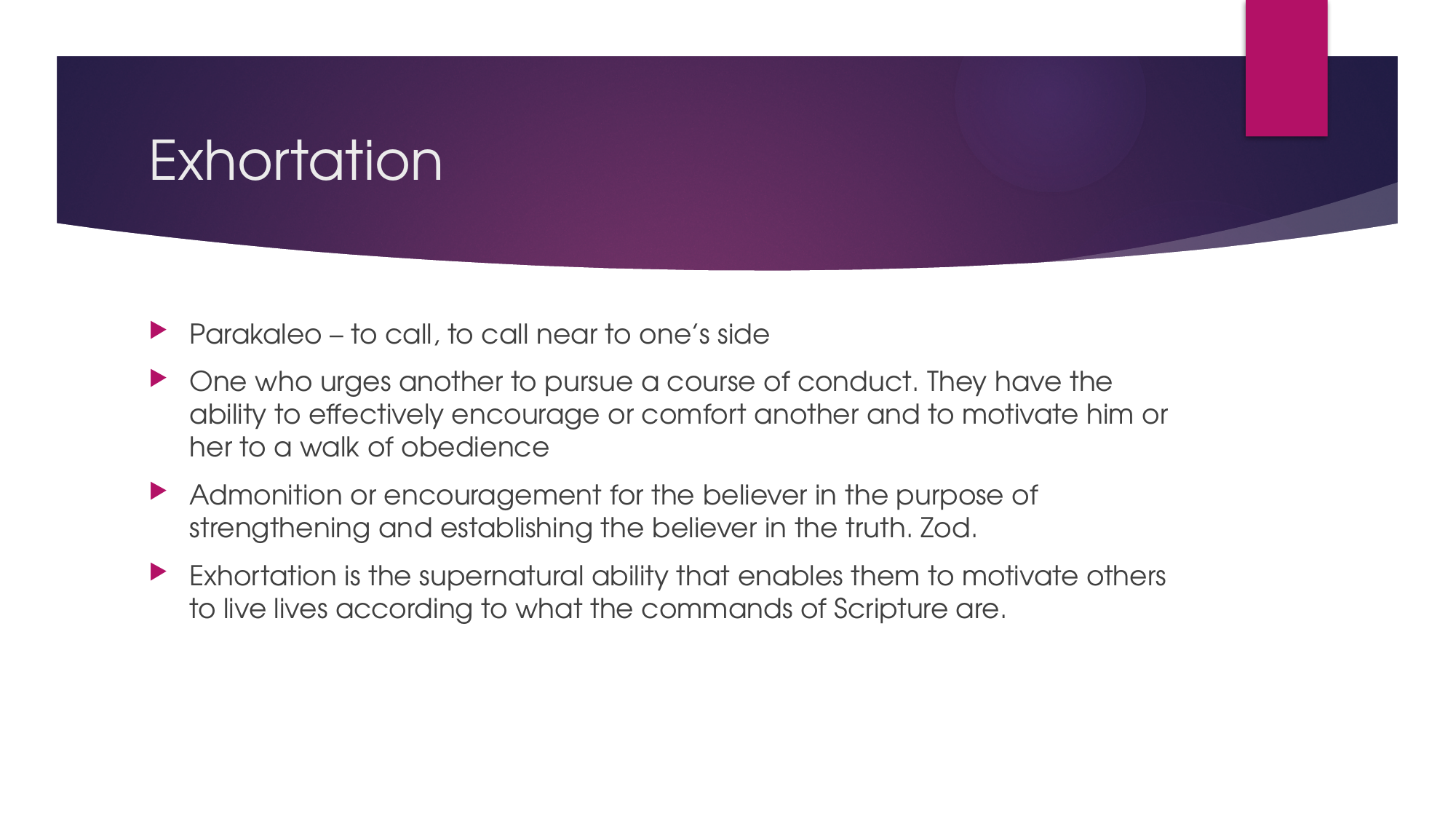

# Exhortation
Parakaleo – to call, to call near to one’s side
One who urges another to pursue a course of conduct. They have the ability to effectively encourage or comfort another and to motivate him or her to a walk of obedience
Admonition or encouragement for the believer in the purpose of strengthening and establishing the believer in the truth. Zod.
Exhortation is the supernatural ability that enables them to motivate others to live lives according to what the commands of Scripture are.